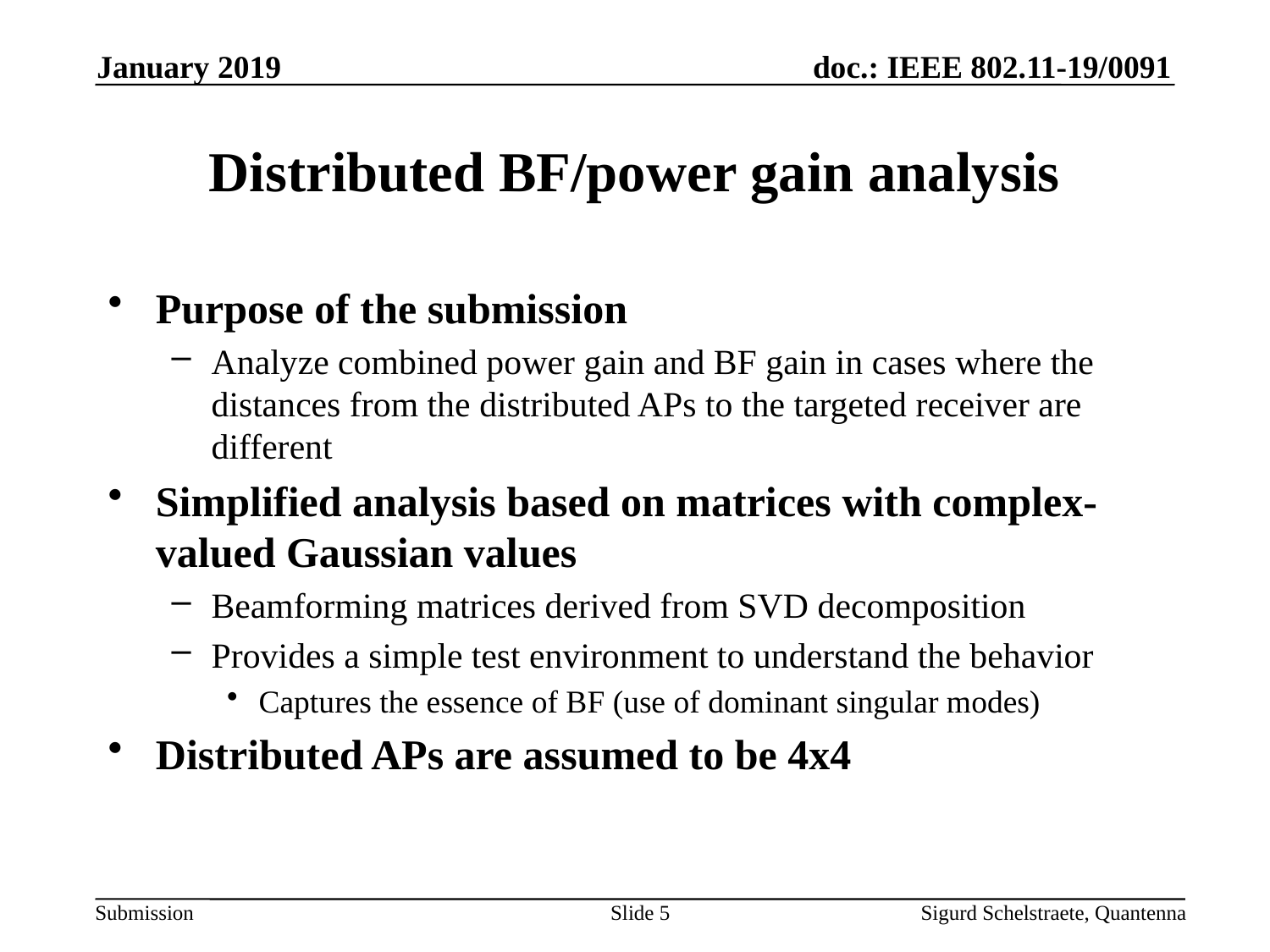

January 2019
# Distributed BF/power gain analysis
Purpose of the submission
Analyze combined power gain and BF gain in cases where the distances from the distributed APs to the targeted receiver are different
Simplified analysis based on matrices with complex-valued Gaussian values
Beamforming matrices derived from SVD decomposition
Provides a simple test environment to understand the behavior
Captures the essence of BF (use of dominant singular modes)
Distributed APs are assumed to be 4x4
Slide 5
Sigurd Schelstraete, Quantenna